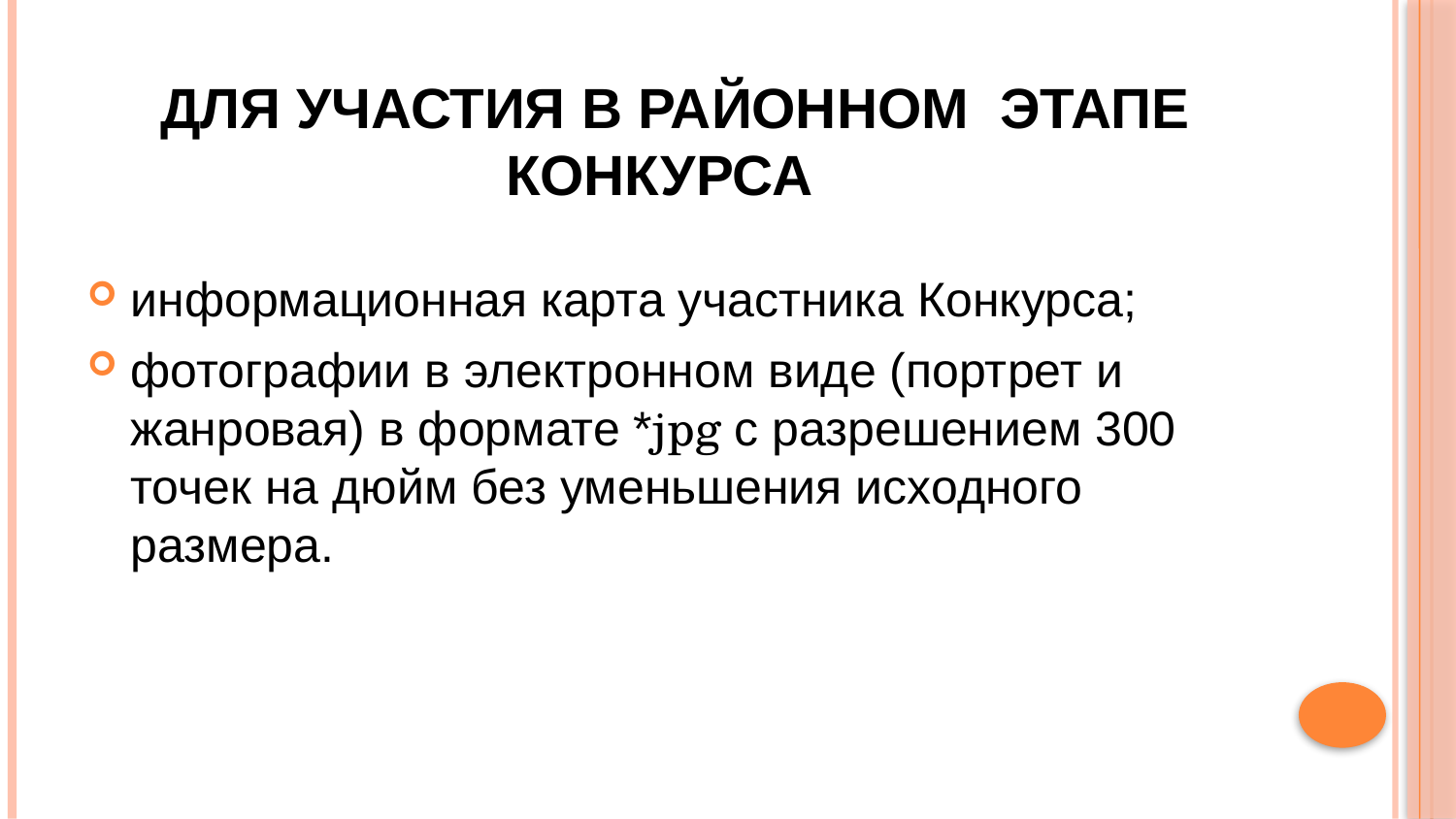

# Для участия в районном  этапе Конкурса

информационная карта участника Конкурса;
фотографии в электронном виде (портрет и жанровая) в формате *jpg с разрешением 300 точек на дюйм без уменьшения исходного размера.